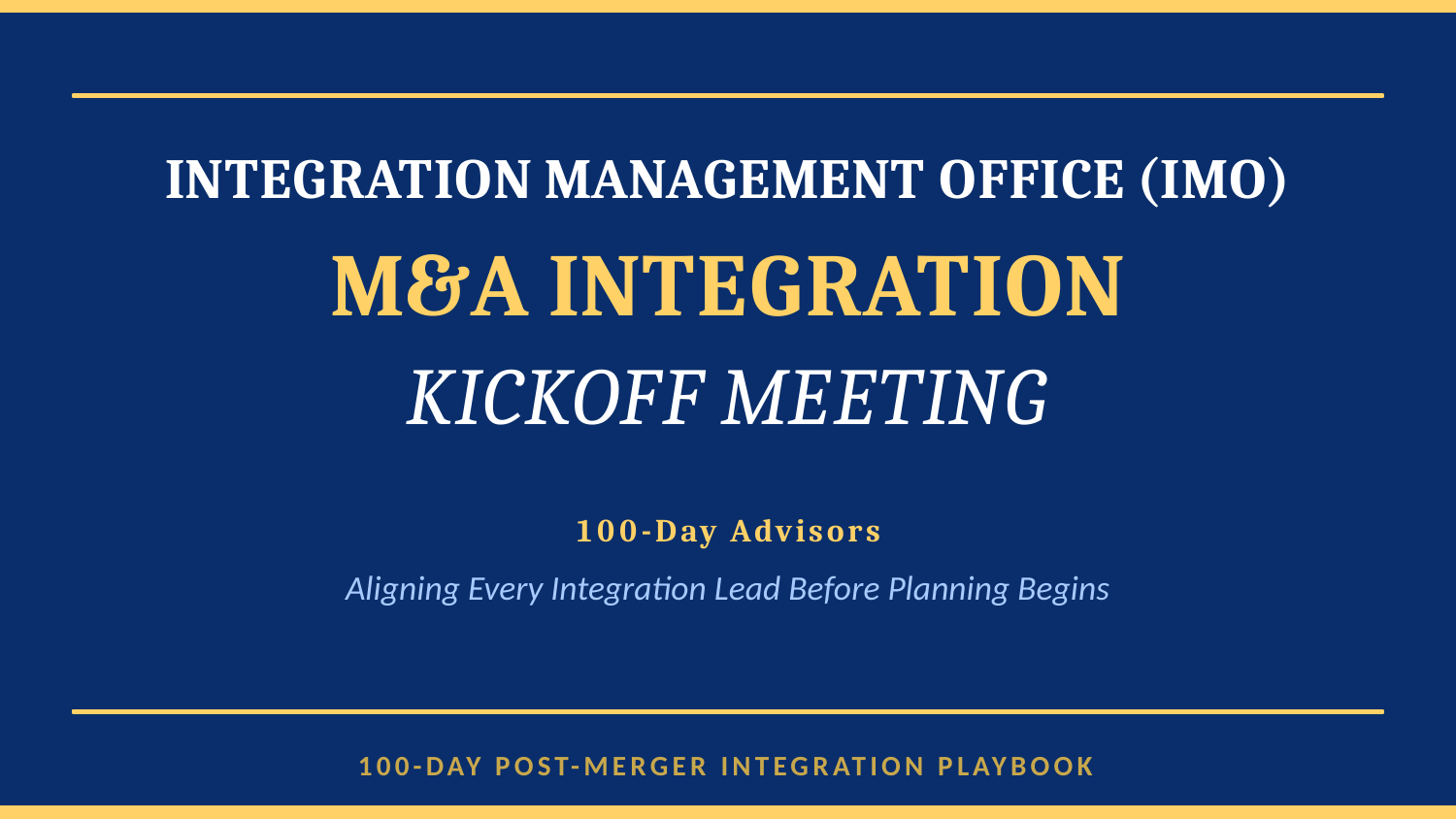

INTEGRATION MANAGEMENT OFFICE (IMO)
M&A INTEGRATION
KICKOFF MEETING
100-Day Advisors
Aligning Every Integration Lead Before Planning Begins

100-DAY POST-MERGER INTEGRATION PLAYBOOK